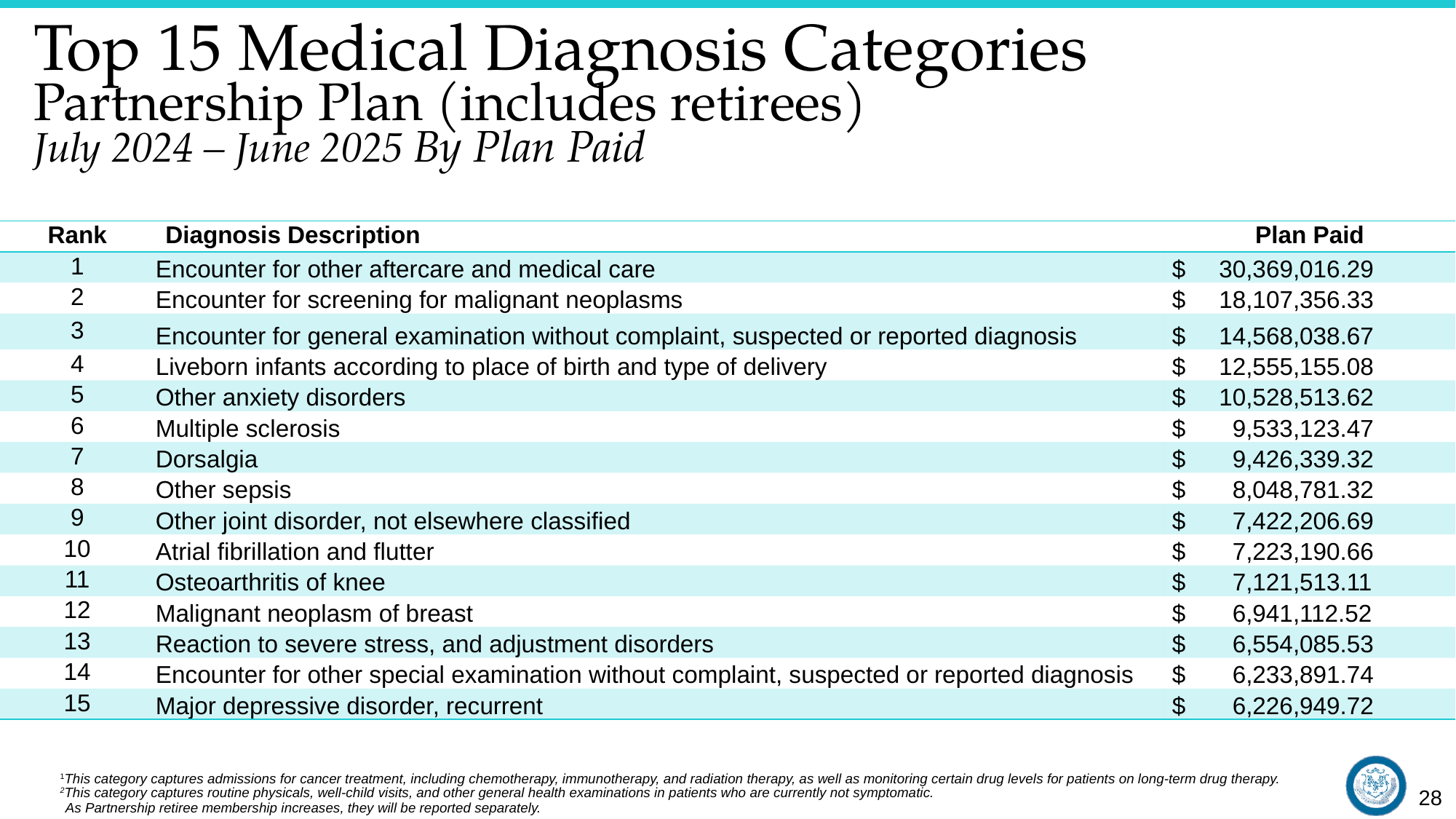

# Top 15 Medical Diagnosis Categories Partnership Plan (includes retirees) July 2024 – June 2025 By Plan Paid
| Rank | Diagnosis Description | Plan Paid |
| --- | --- | --- |
| 1 | Encounter for other aftercare and medical care | $ 30,369,016.29 |
| 2 | Encounter for screening for malignant neoplasms | $ 18,107,356.33 |
| 3 | Encounter for general examination without complaint, suspected or reported diagnosis | $ 14,568,038.67 |
| 4 | Liveborn infants according to place of birth and type of delivery | $ 12,555,155.08 |
| 5 | Other anxiety disorders | $ 10,528,513.62 |
| 6 | Multiple sclerosis | $ 9,533,123.47 |
| 7 | Dorsalgia | $ 9,426,339.32 |
| 8 | Other sepsis | $ 8,048,781.32 |
| 9 | Other joint disorder, not elsewhere classified | $ 7,422,206.69 |
| 10 | Atrial fibrillation and flutter | $ 7,223,190.66 |
| 11 | Osteoarthritis of knee | $ 7,121,513.11 |
| 12 | Malignant neoplasm of breast | $ 6,941,112.52 |
| 13 | Reaction to severe stress, and adjustment disorders | $ 6,554,085.53 |
| 14 | Encounter for other special examination without complaint, suspected or reported diagnosis | $ 6,233,891.74 |
| 15 | Major depressive disorder, recurrent | $ 6,226,949.72 |
 1This category captures admissions for cancer treatment, including chemotherapy, immunotherapy, and radiation therapy, as well as monitoring certain drug levels for patients on long-term drug therapy.
 2This category captures routine physicals, well-child visits, and other general health examinations in patients who are currently not symptomatic.
As Partnership retiree membership increases, they will be reported separately.